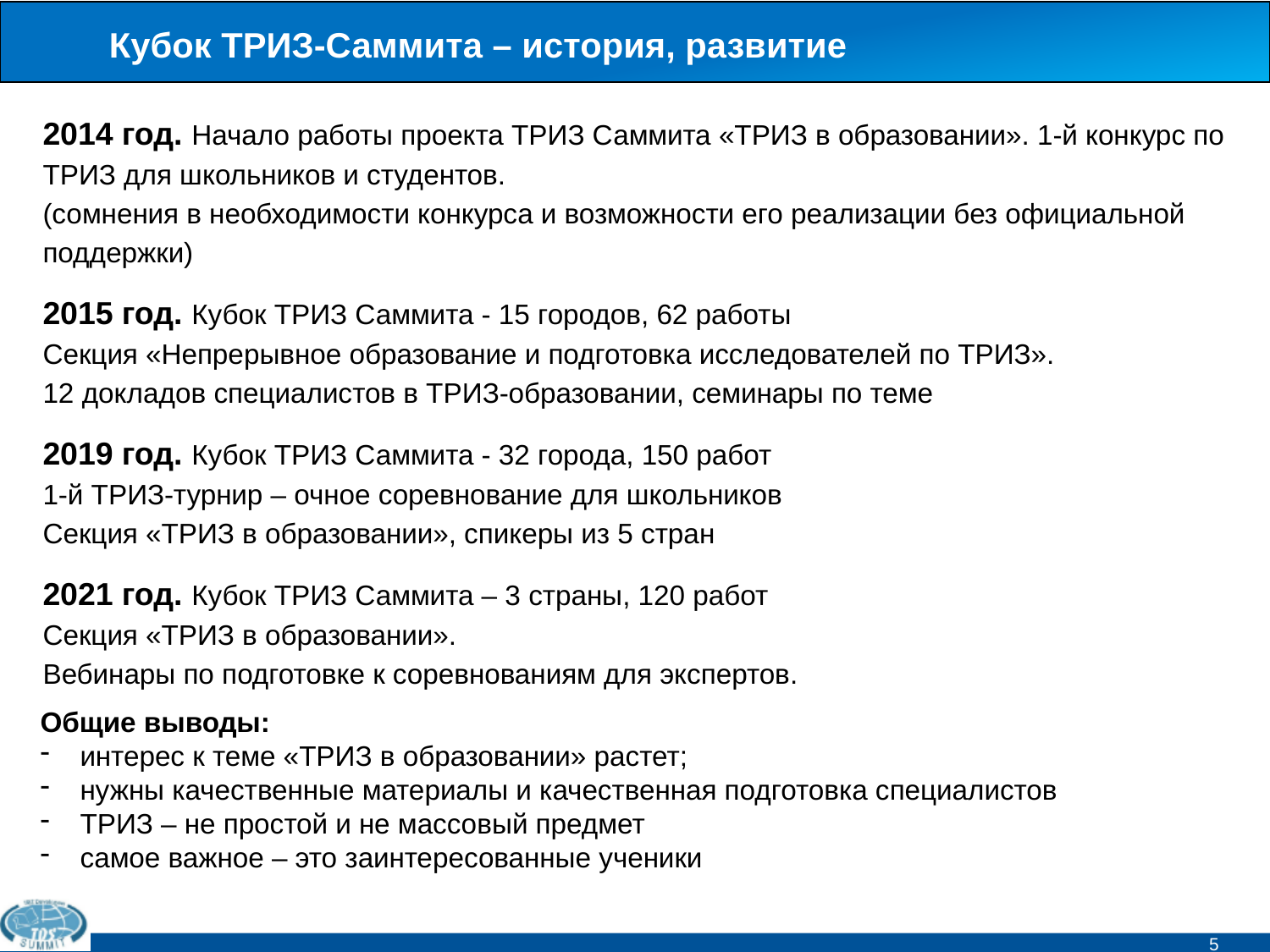

# Кубок ТРИЗ-Саммита – история, развитие
2014 год. Начало работы проекта ТРИЗ Саммита «ТРИЗ в образовании». 1-й конкурс по ТРИЗ для школьников и студентов.
(сомнения в необходимости конкурса и возможности его реализации без официальной поддержки)
2015 год. Кубок ТРИЗ Саммита - 15 городов, 62 работы
Секция «Непрерывное образование и подготовка исследователей по ТРИЗ».
12 докладов специалистов в ТРИЗ-образовании, семинары по теме
2019 год. Кубок ТРИЗ Саммита - 32 города, 150 работ
1-й ТРИЗ-турнир – очное соревнование для школьников
Секция «ТРИЗ в образовании», спикеры из 5 стран
2021 год. Кубок ТРИЗ Саммита – 3 страны, 120 работ
Секция «ТРИЗ в образовании».
Вебинары по подготовке к соревнованиям для экспертов.
Общие выводы:
интерес к теме «ТРИЗ в образовании» растет;
нужны качественные материалы и качественная подготовка специалистов
ТРИЗ – не простой и не массовый предмет
самое важное – это заинтересованные ученики